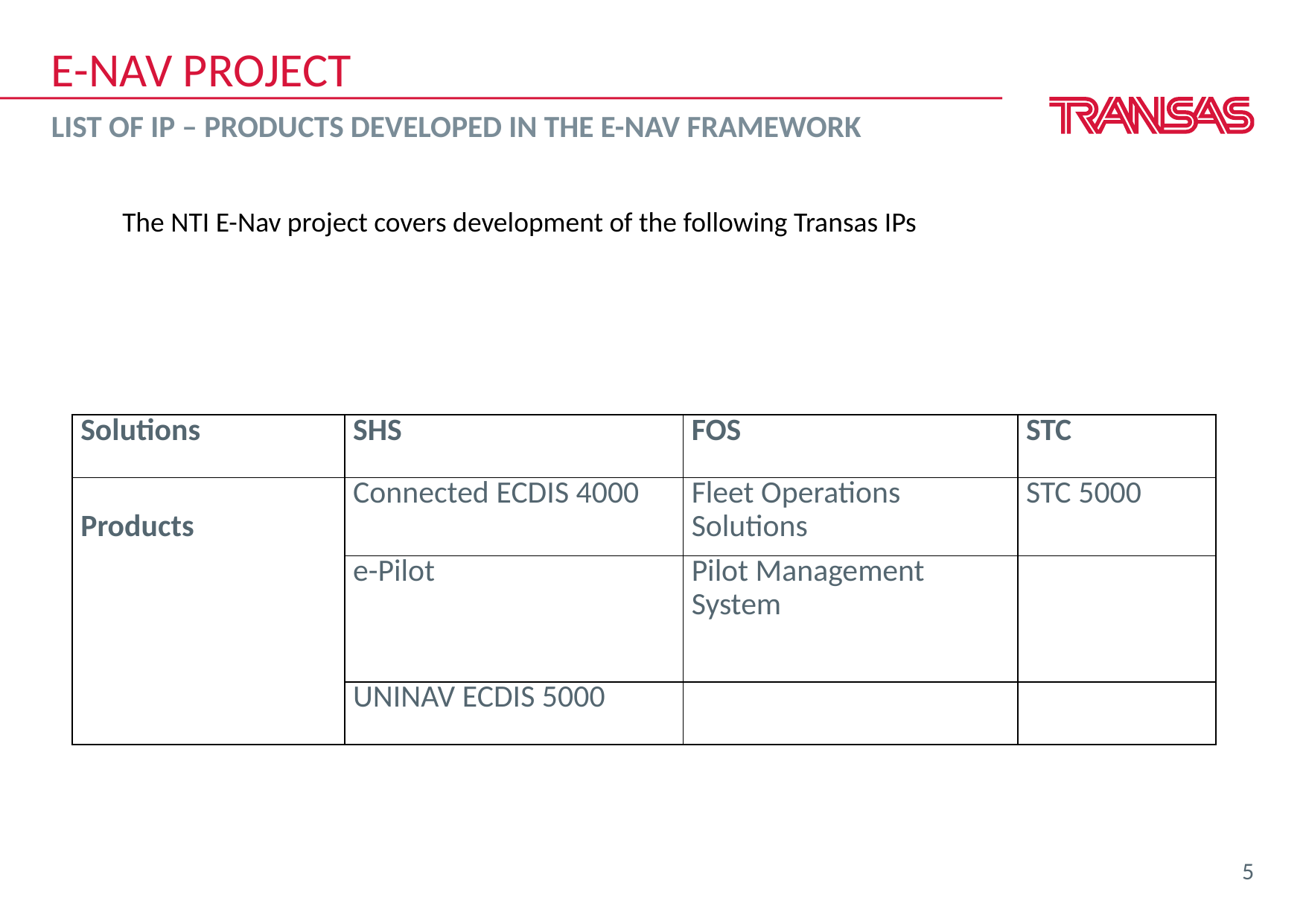

# E-Nav Project
List of IP – products developed in the e-nav framework
The NTI E-Nav project covers development of the following Transas IPs

| Solutions | SHS | FOS | STC |
| --- | --- | --- | --- |
| Products | Connected ECDIS 4000 | Fleet Operations Solutions | STC 5000 |
|  | e-Pilot | Pilot Management System |  |
|  | UNINAV ECDIS 5000 |  |  |